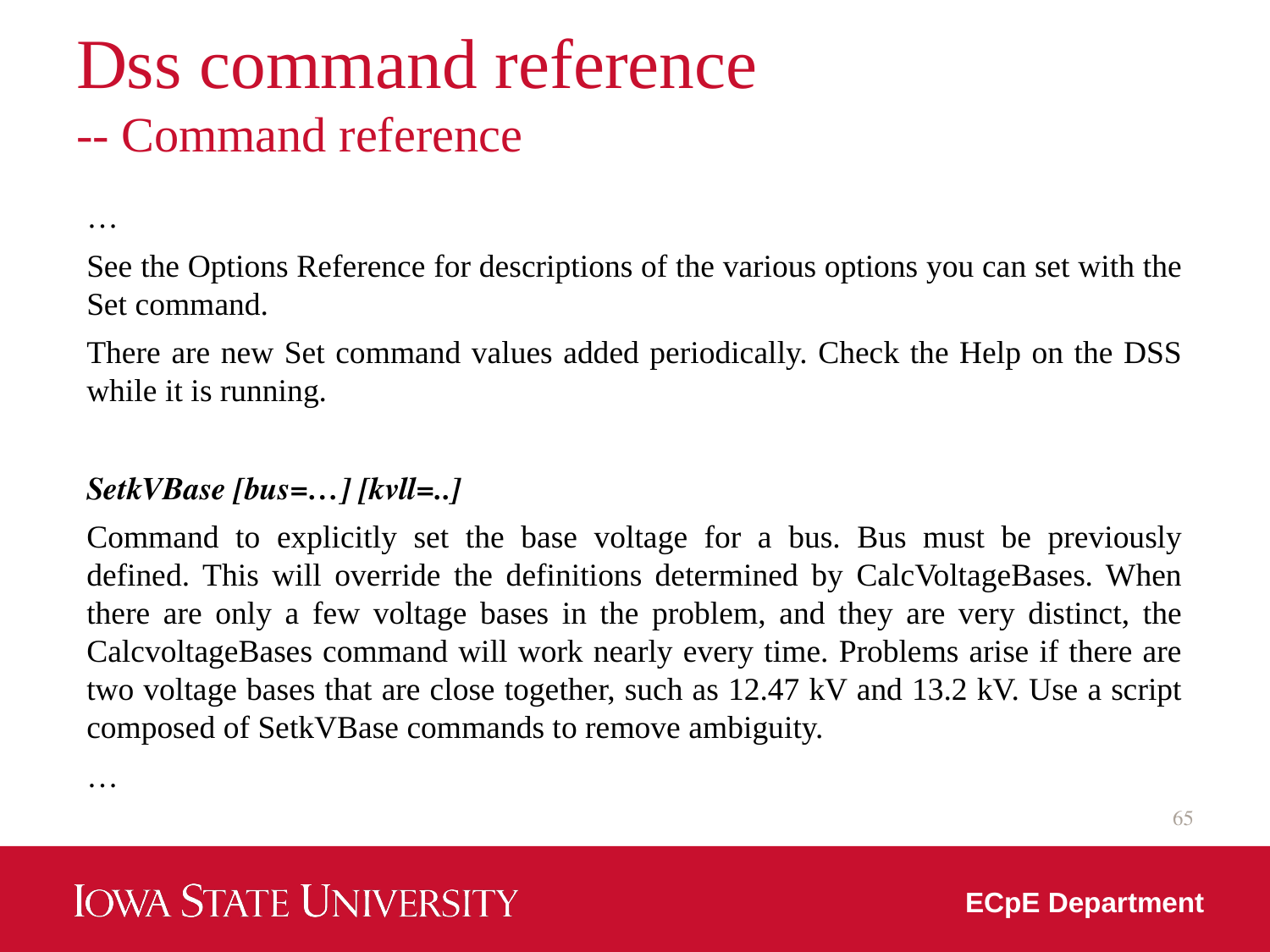

# Dss command reference -- Command reference
…
See the Options Reference for descriptions of the various options you can set with the Set command.
There are new Set command values added periodically. Check the Help on the DSS while it is running.

SetkVBase [bus=…] [kvll=..]
Command to explicitly set the base voltage for a bus. Bus must be previously defined. This will override the definitions determined by CalcVoltageBases. When there are only a few voltage bases in the problem, and they are very distinct, the CalcvoltageBases command will work nearly every time. Problems arise if there are two voltage bases that are close together, such as 12.47 kV and 13.2 kV. Use a script composed of SetkVBase commands to remove ambiguity.
…
65
ECpE Department